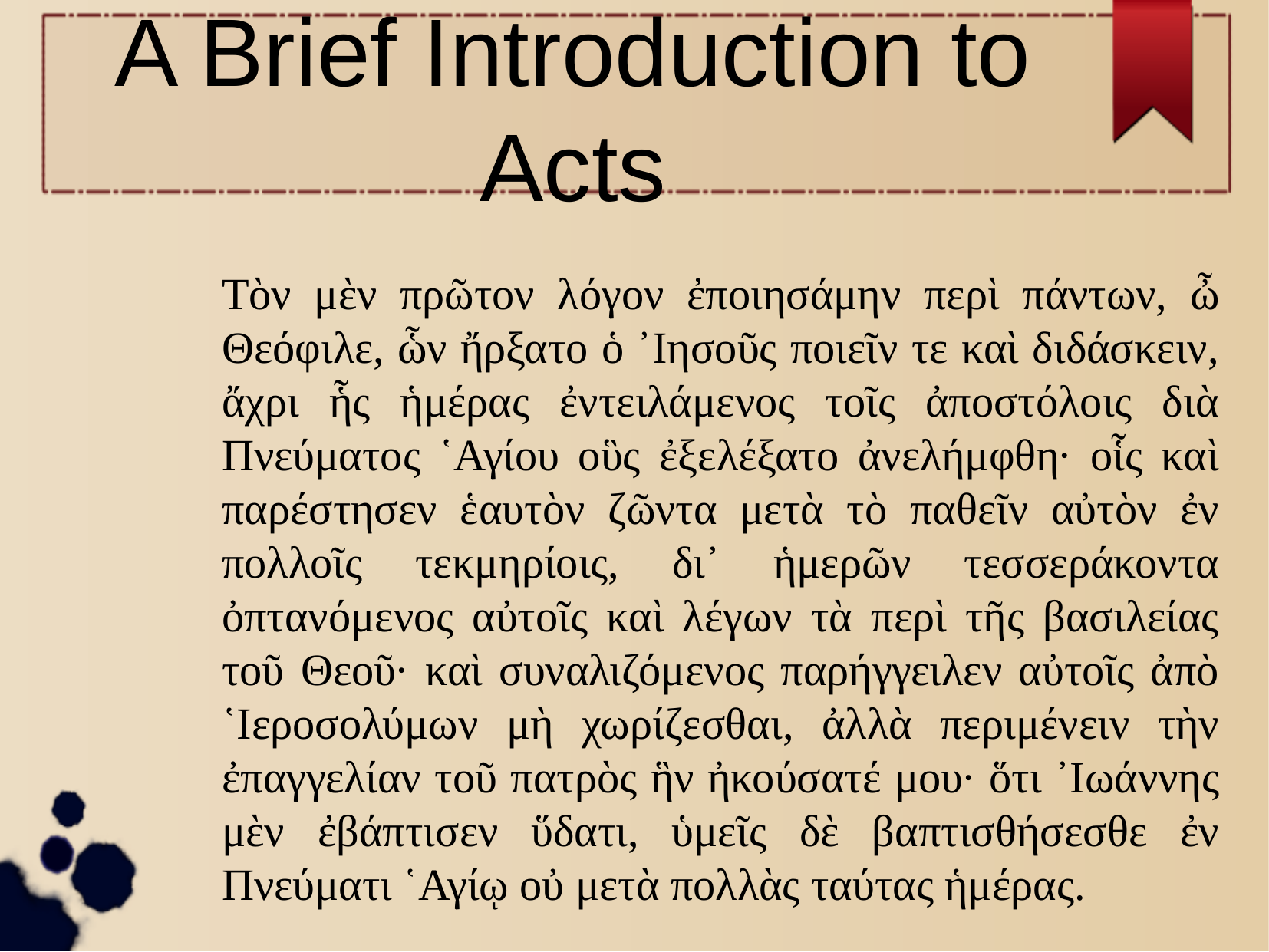

A Brief Introduction to Acts
Τὸν μὲν πρῶτον λόγον ἐποιησάμην περὶ πάντων, ὦ Θεόφιλε, ὧν ἤρξατο ὁ ᾿Ιησοῦς ποιεῖν τε καὶ διδάσκειν, ἄχρι ἧς ἡμέρας ἐντειλάμενος τοῖς ἀποστόλοις διὰ Πνεύματος ῾Αγίου οὓς ἐξελέξατο ἀνελήμφθη· οἷς καὶ παρέστησεν ἑαυτὸν ζῶντα μετὰ τὸ παθεῖν αὐτὸν ἐν πολλοῖς τεκμηρίοις, δι᾿ ἡμερῶν τεσσεράκοντα ὀπτανόμενος αὐτοῖς καὶ λέγων τὰ περὶ τῆς βασιλείας τοῦ Θεοῦ· καὶ συναλιζόμενος παρήγγειλεν αὐτοῖς ἀπὸ ῾Ιεροσολύμων μὴ χωρίζεσθαι, ἀλλὰ περιμένειν τὴν ἐπαγγελίαν τοῦ πατρὸς ἣν ἠκούσατέ μου· ὅτι ᾿Ιωάννης μὲν ἐβάπτισεν ὕδατι, ὑμεῖς δὲ βαπτισθήσεσθε ἐν Πνεύματι ῾Αγίῳ οὐ μετὰ πολλὰς ταύτας ἡμέρας.